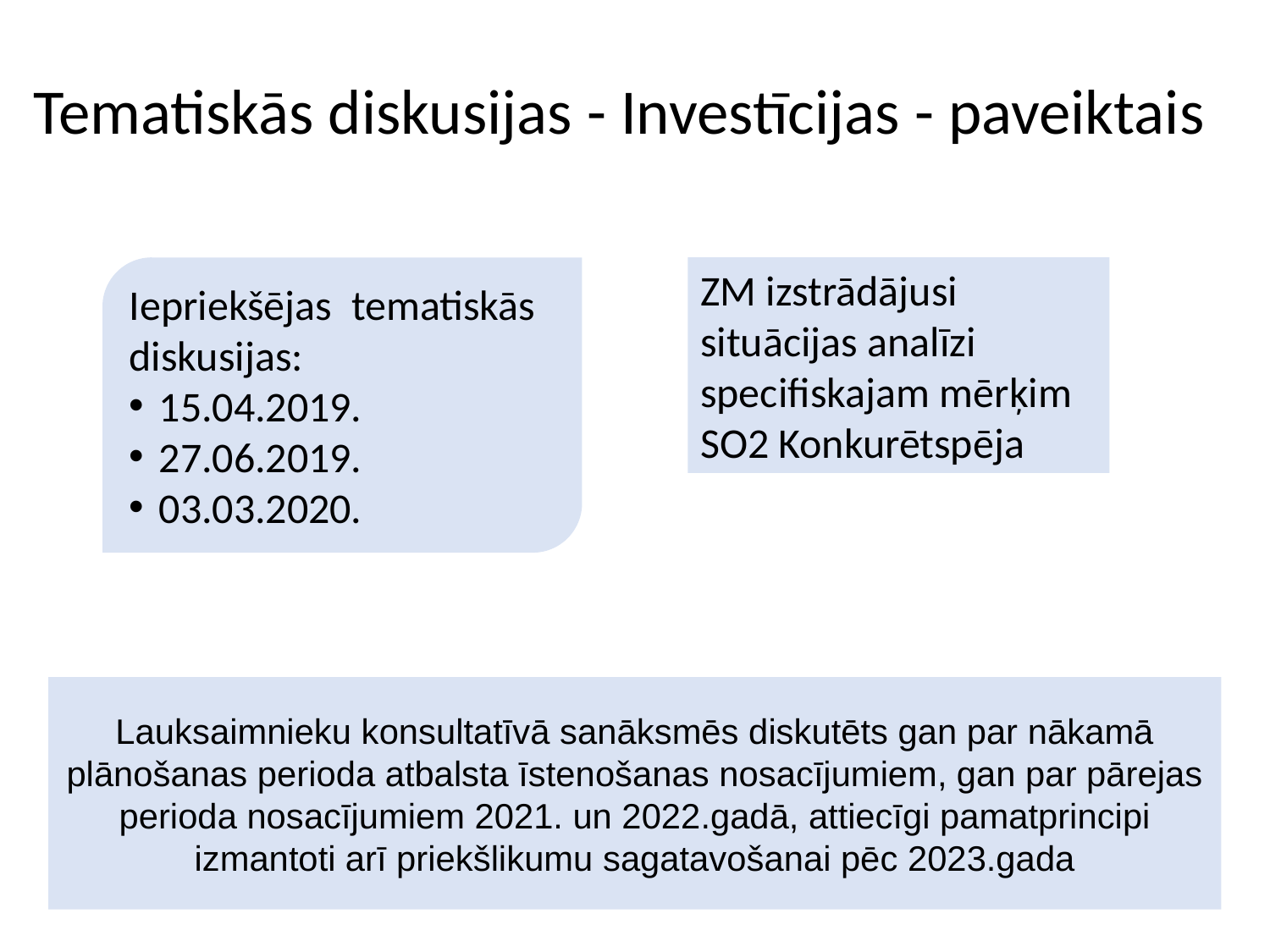

# Tematiskās diskusijas - Investīcijas - paveiktais
Iepriekšējas  tematiskās diskusijas:
15.04.2019.
27.06.2019.
03.03.2020.
ZM izstrādājusi situācijas analīzi specifiskajam mērķim SO2 Konkurētspēja
Lauksaimnieku konsultatīvā sanāksmēs diskutēts gan par nākamā plānošanas perioda atbalsta īstenošanas nosacījumiem, gan par pārejas perioda nosacījumiem 2021. un 2022.gadā, attiecīgi pamatprincipi izmantoti arī priekšlikumu sagatavošanai pēc 2023.gada